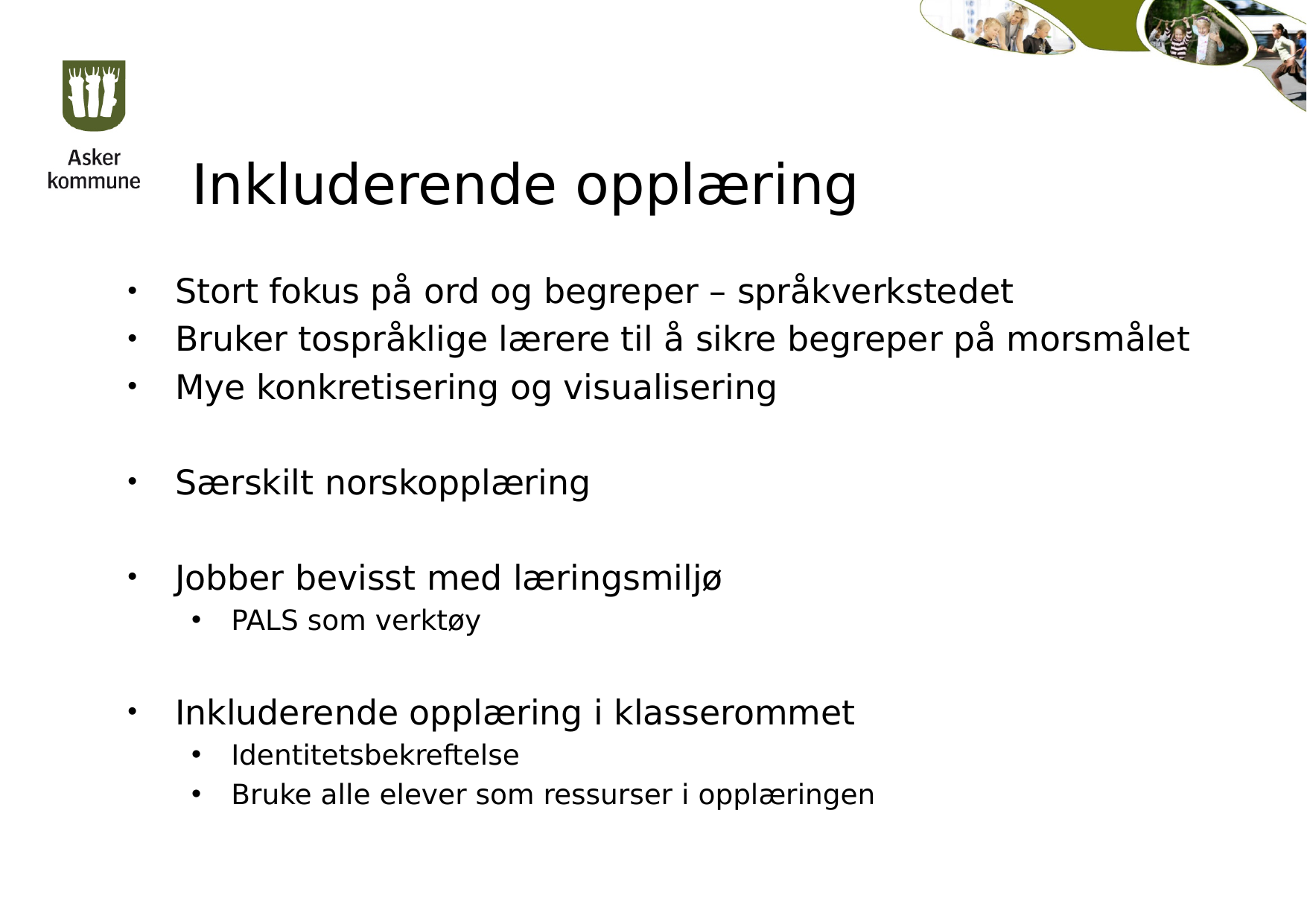

# Inkluderende opplæring

Stort fokus på ord og begreper – språkverkstedet
Bruker tospråklige lærere til å sikre begreper på morsmålet
Mye konkretisering og visualisering

Særskilt norskopplæring

Jobber bevisst med læringsmiljø
PALS som verktøy

Inkluderende opplæring i klasserommet
Identitetsbekreftelse
Bruke alle elever som ressurser i opplæringen